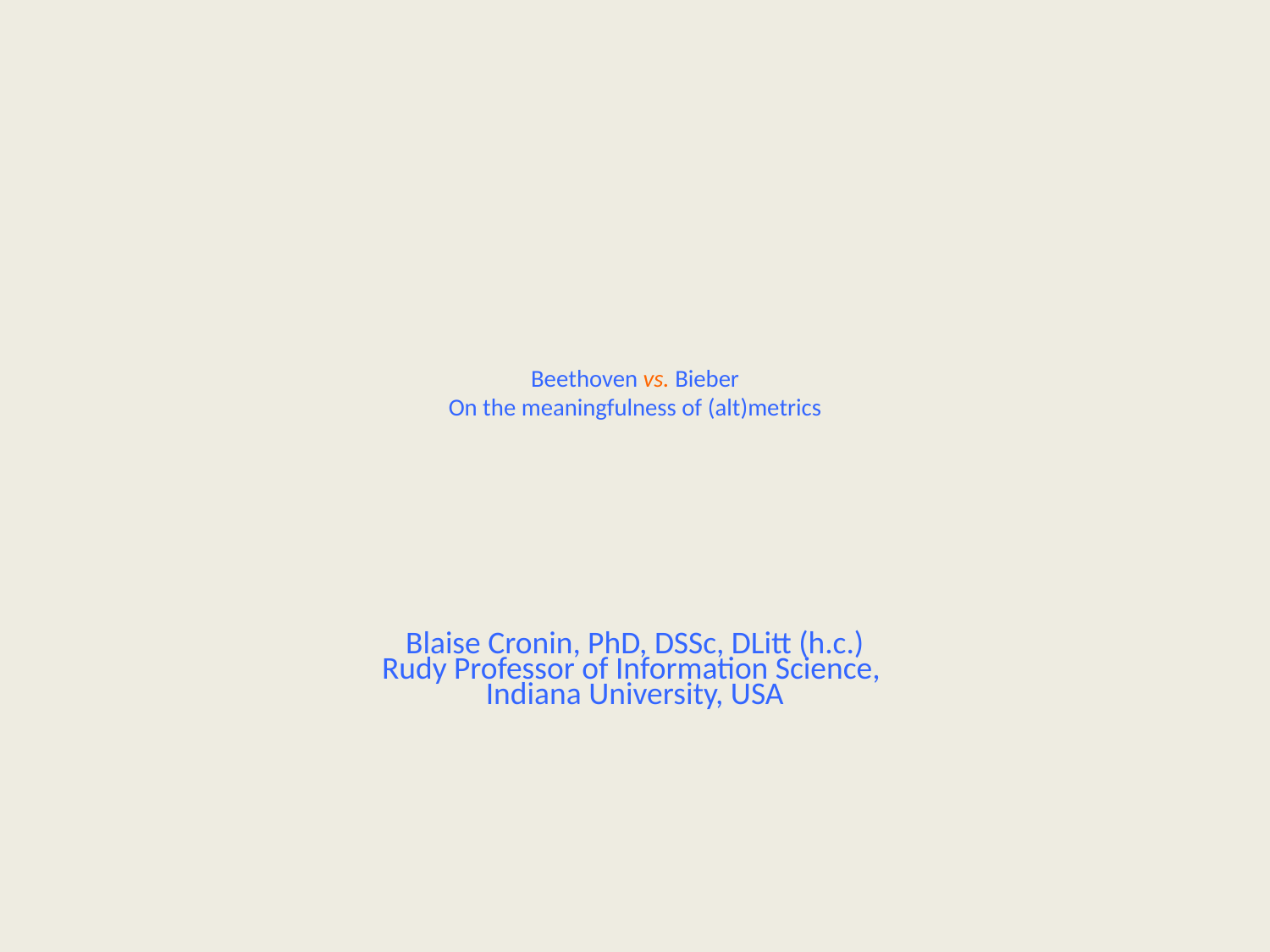

# Beethoven vs. Bieber On the meaningfulness of (alt)metrics

Blaise Cronin, PhD, DSSc, DLitt (h.c.)
Rudy Professor of Information Science,
Indiana University, USA